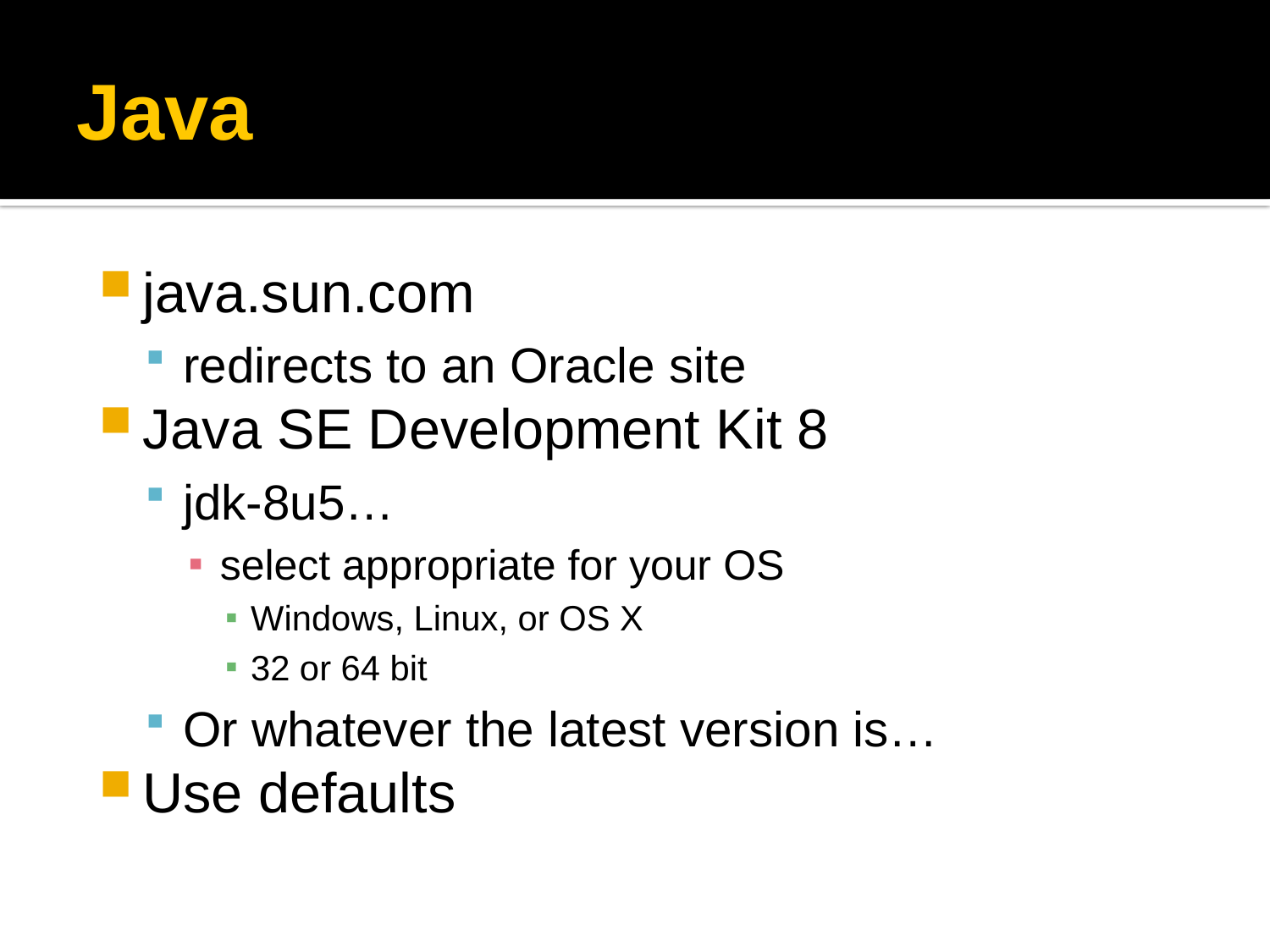

# Java
java.sun.com
redirects to an Oracle site
Java SE Development Kit 8
jdk-8u5…
select appropriate for your OS
Windows, Linux, or OS X
32 or 64 bit
Or whatever the latest version is…
Use defaults